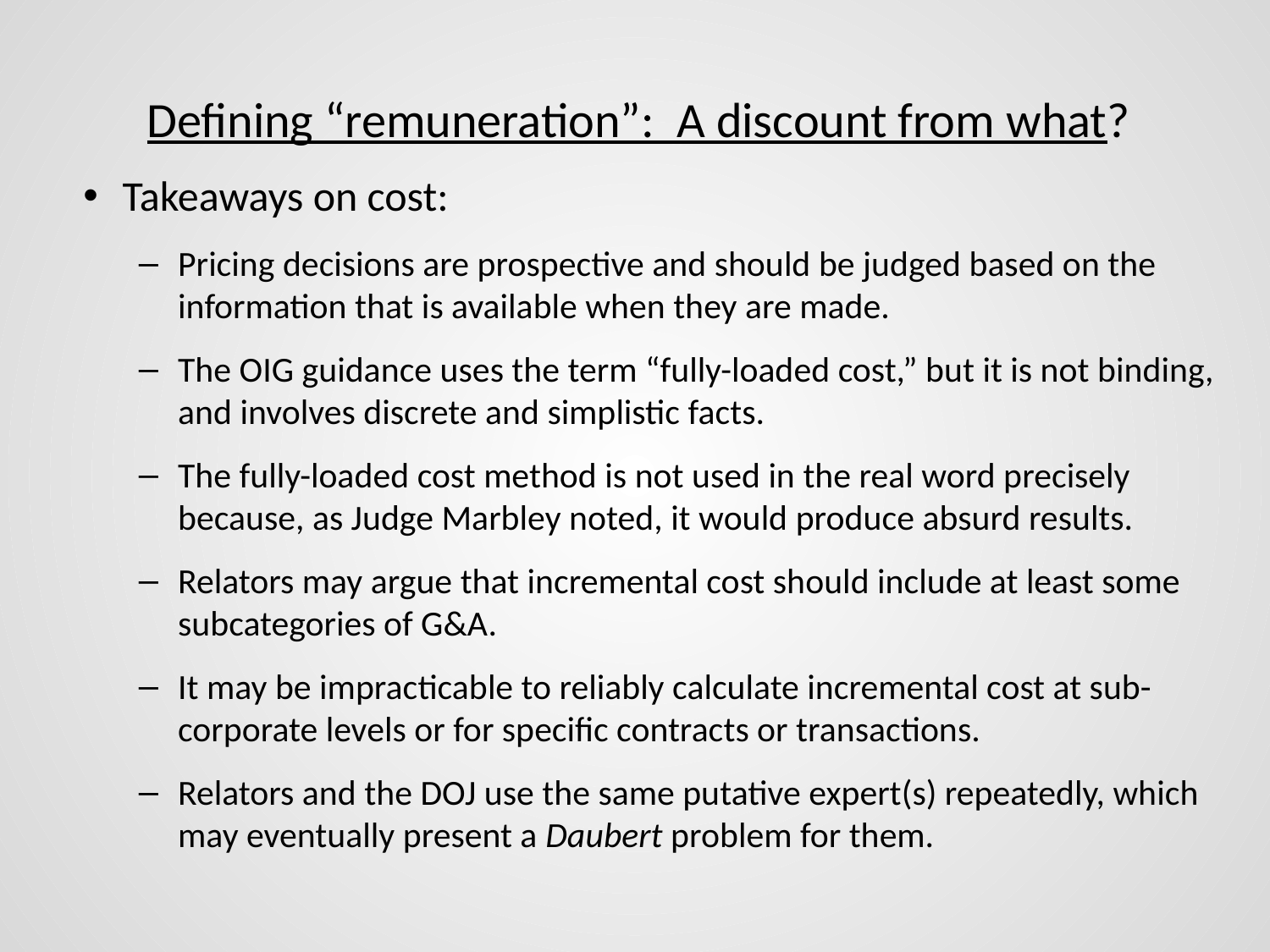

# Defining “remuneration”:  A discount from what?
Takeaways on cost:
Pricing decisions are prospective and should be judged based on the information that is available when they are made.
The OIG guidance uses the term “fully-loaded cost,” but it is not binding, and involves discrete and simplistic facts.
The fully-loaded cost method is not used in the real word precisely because, as Judge Marbley noted, it would produce absurd results.
Relators may argue that incremental cost should include at least some subcategories of G&A.
It may be impracticable to reliably calculate incremental cost at sub-corporate levels or for specific contracts or transactions.
Relators and the DOJ use the same putative expert(s) repeatedly, which may eventually present a Daubert problem for them.